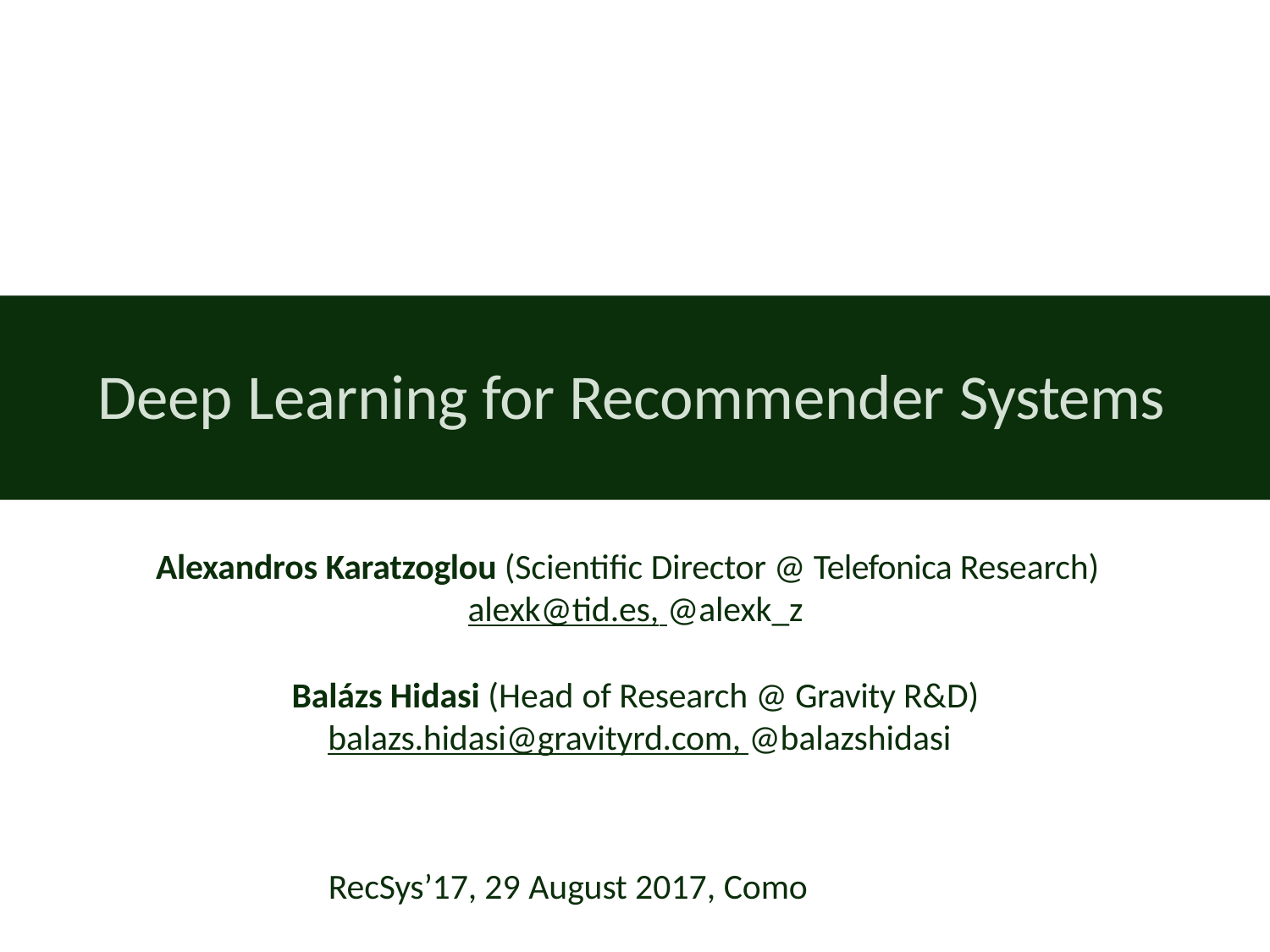

# Deep Learning for Recommender Systems
Alexandros Karatzoglou (Scientific Director @ Telefonica Research)  alexk@tid.es, @alexk_z

Balázs Hidasi (Head of Research @ Gravity R&D)  balazs.hidasi@gravityrd.com, @balazshidasi

RecSys’17, 29 August 2017, Como